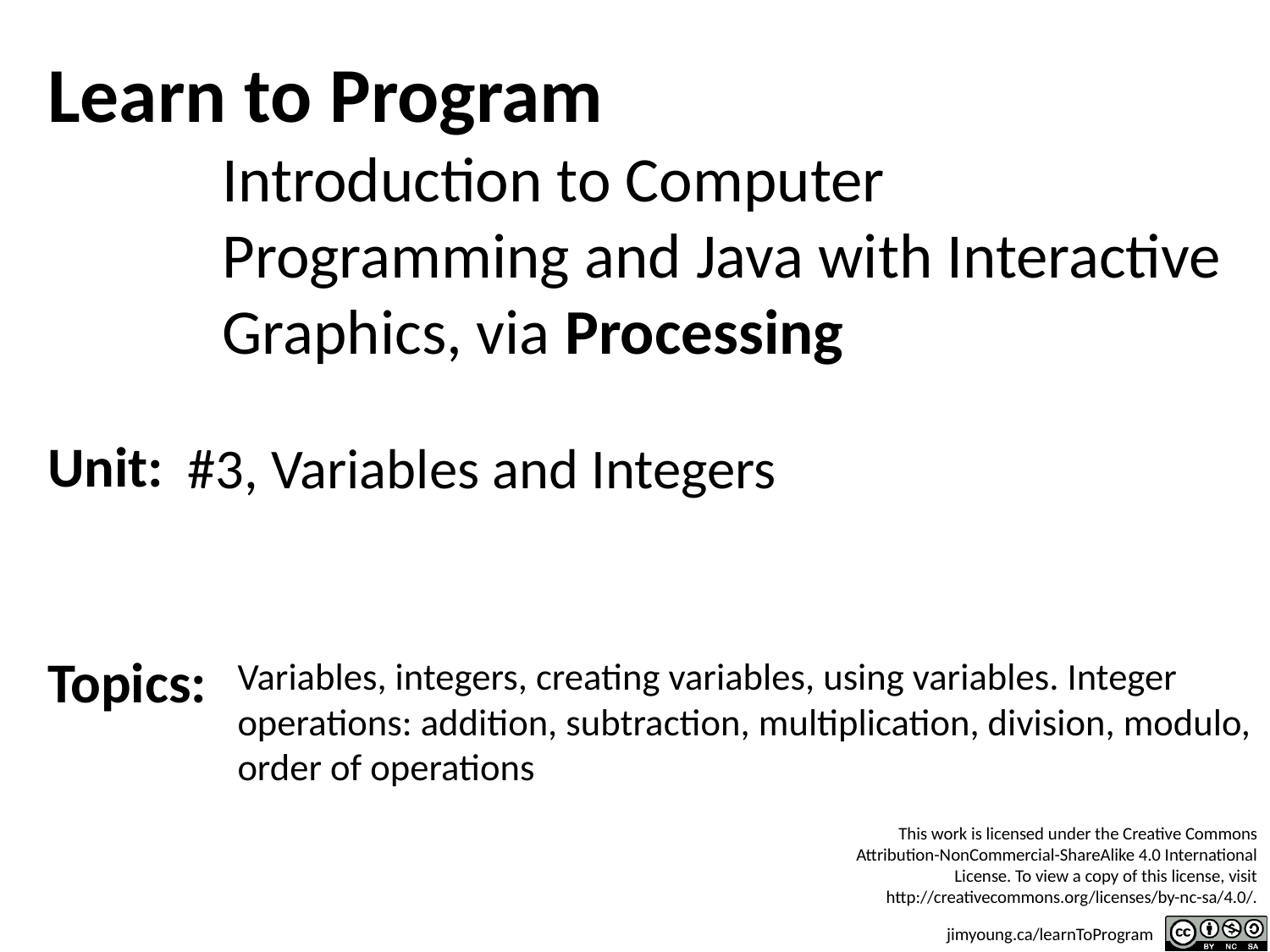

#3, Variables and Integers
Variables, integers, creating variables, using variables. Integer operations: addition, subtraction, multiplication, division, modulo, order of operations